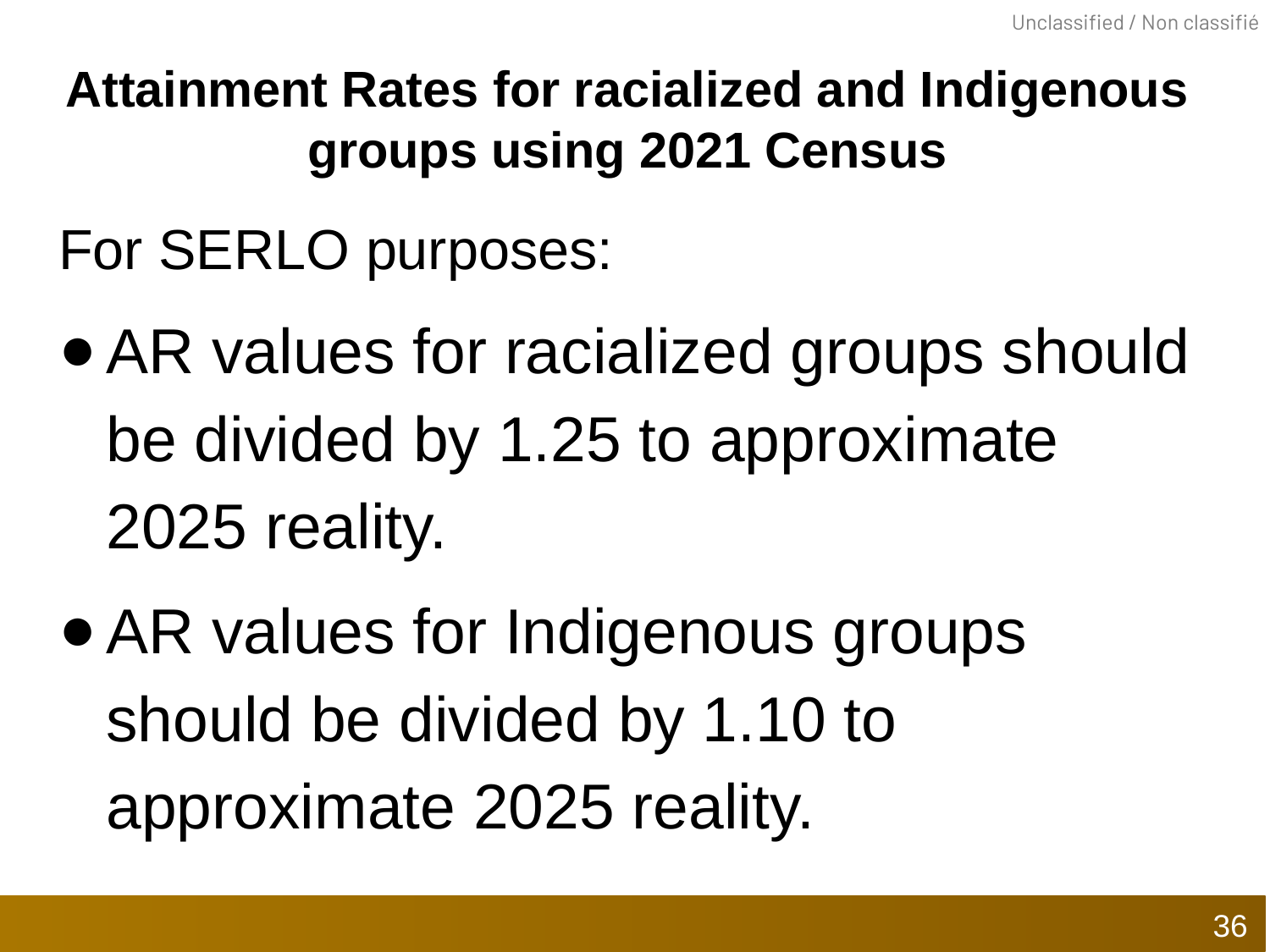

# Attainment Rates for racialized and Indigenous groups using 2021 Census
For SERLO purposes:
AR values for racialized groups should be divided by 1.25 to approximate 2025 reality.
AR values for Indigenous groups should be divided by 1.10 to approximate 2025 reality.

36